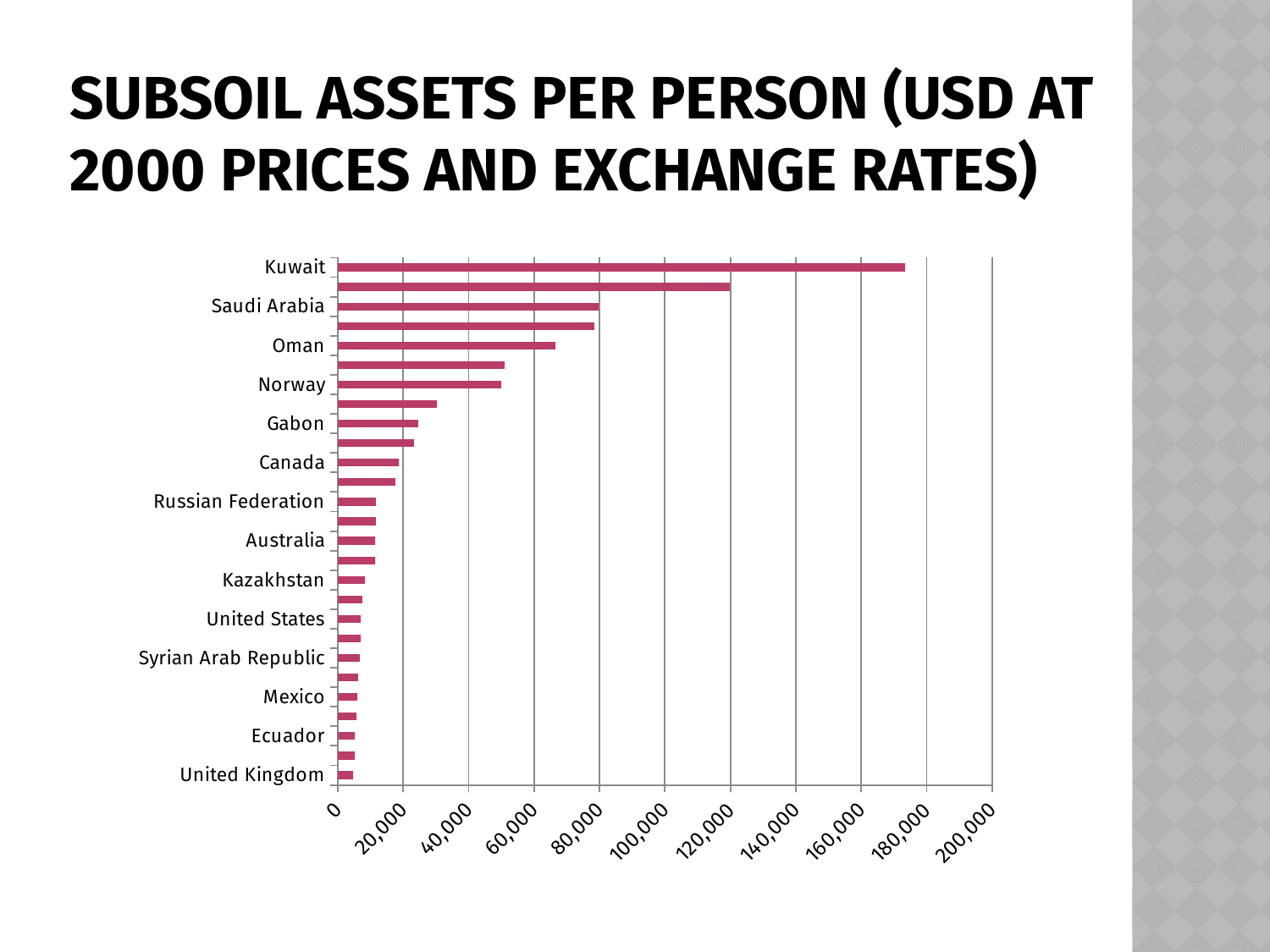

# Subsoil assets per person (USD at 2000 prices and exchange rates)

### Chart

| Category |  |
|---|---|
| United Kingdom | 4739.0 |
| Chile | 5188.0 |
| Ecuador | 5205.0 |
| Angola | 5602.0 |
| Mexico | 6075.0 |
| Azerbaijan | 6167.0 |
| Syrian Arab Republic | 6734.0 |
| Malaysia | 6922.0 |
| United States | 7106.0 |
| Congo, Republic | 7536.0 |
| Kazakhstan | 8283.0 |
| Iran, Islamic Republic | 11370.0 |
| Australia | 11491.0 |
| Algeria | 11670.0 |
| Russian Federation | 11777.0 |
| Turkmenistan | 17487.0 |
| Canada | 18566.0 |
| Venezuela, RB | 23302.0 |
| Gabon | 24656.0 |
| Trinidad and Tobago | 30279.0 |
| Norway | 49839.0 |
| Bahrain | 50978.0 |
| Oman | 66634.0 |
| Brunei | 78388.0 |
| Saudi Arabia | 79805.0 |
| United Arab Emirates | 119952.0 |
| Kuwait | 173313.0 |